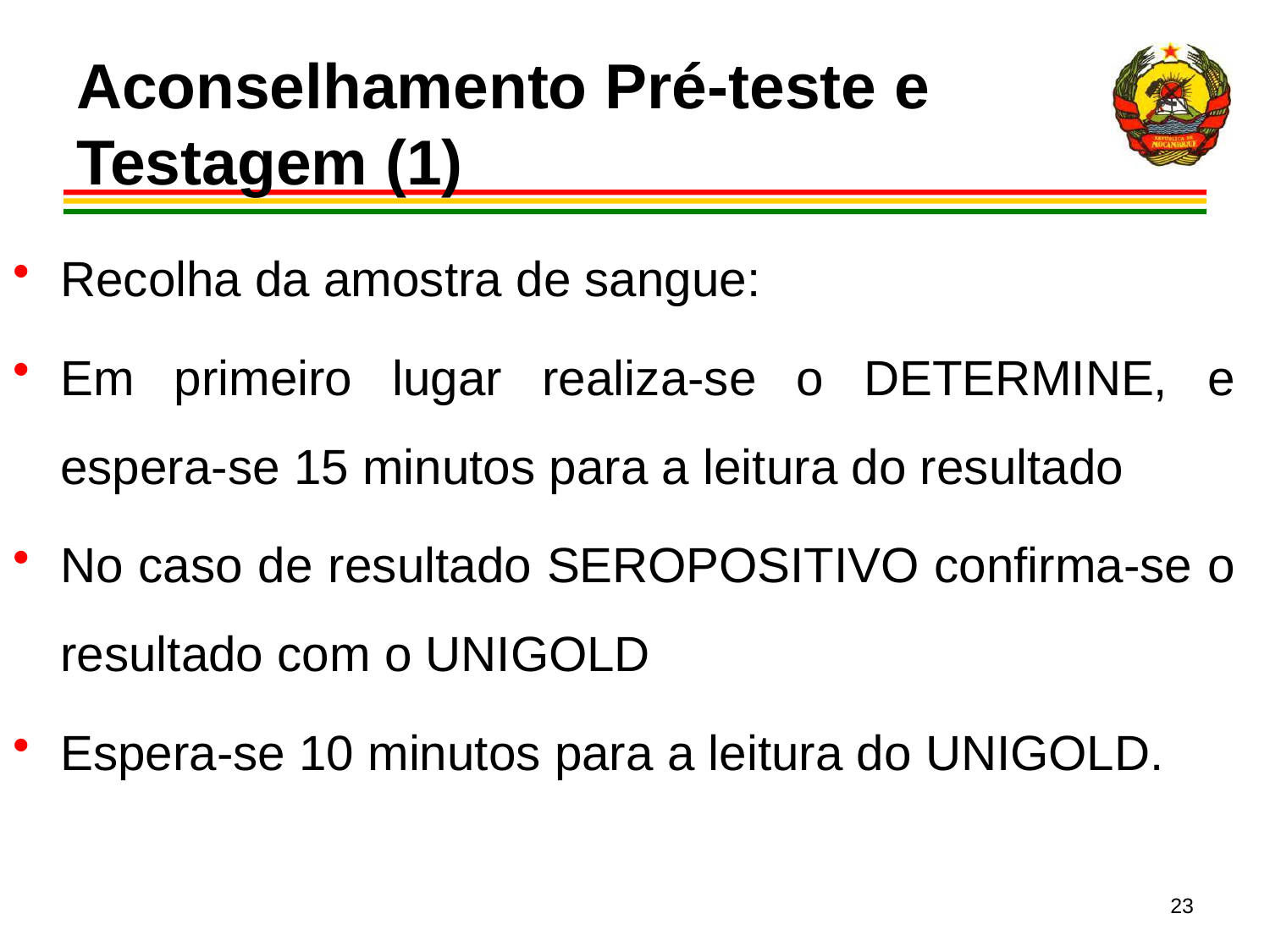

# Aconselhamento Pré-teste e Testagem (1)
Recolha da amostra de sangue:
Em primeiro lugar realiza-se o DETERMINE, e espera-se 15 minutos para a leitura do resultado
No caso de resultado SEROPOSITIVO confirma-se o resultado com o UNIGOLD
Espera-se 10 minutos para a leitura do UNIGOLD.